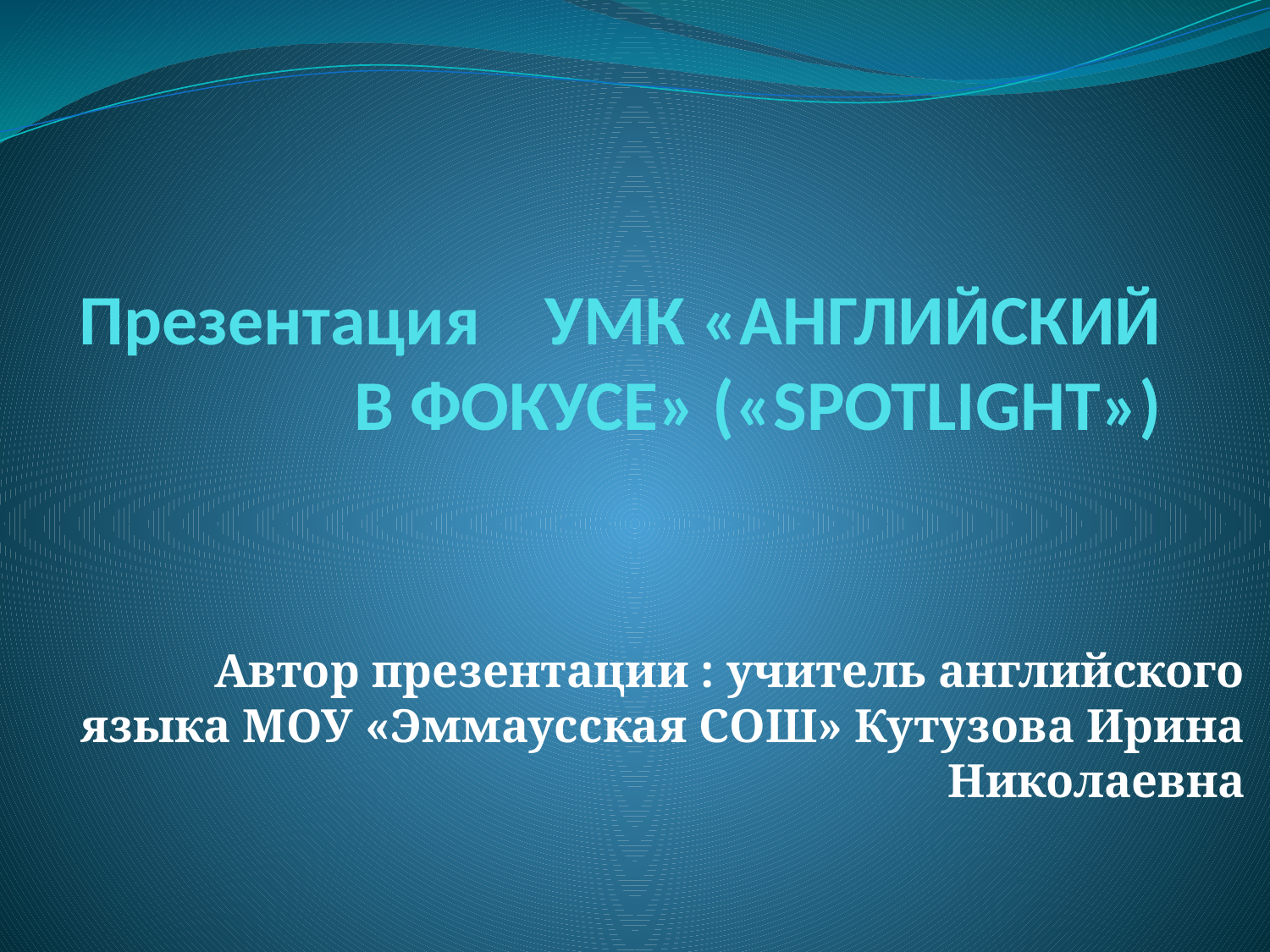

# Презентация    УМК «АНГЛИЙСКИЙ В ФОКУСЕ» («SPOTLIGHT»)
Автор презентации : учитель английского языка МОУ «Эммаусская СОШ» Кутузова Ирина Николаевна